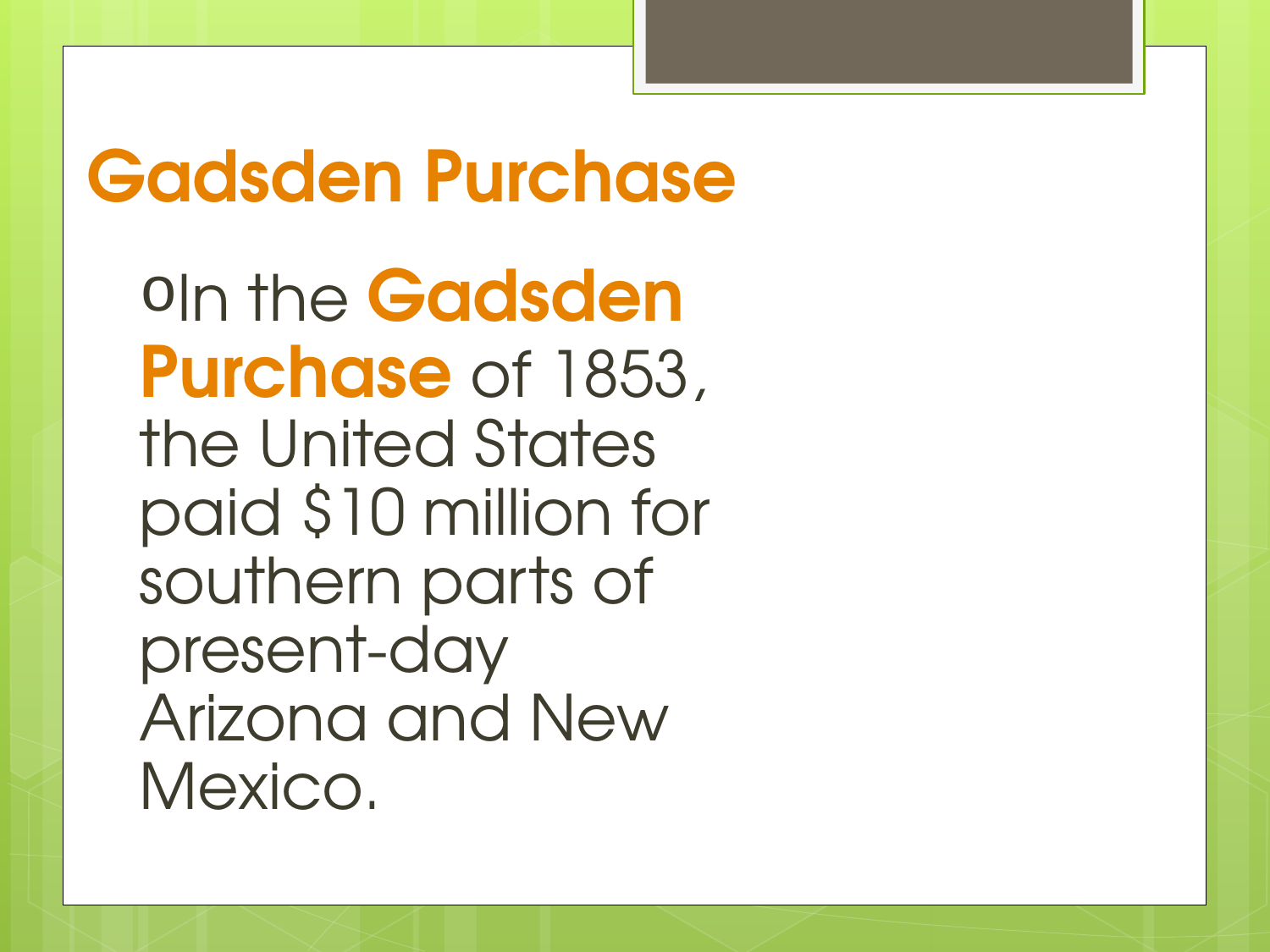

# Gadsden Purchase
In the Gadsden Purchase of 1853, the United States paid $10 million for southern parts of present-day Arizona and New Mexico.